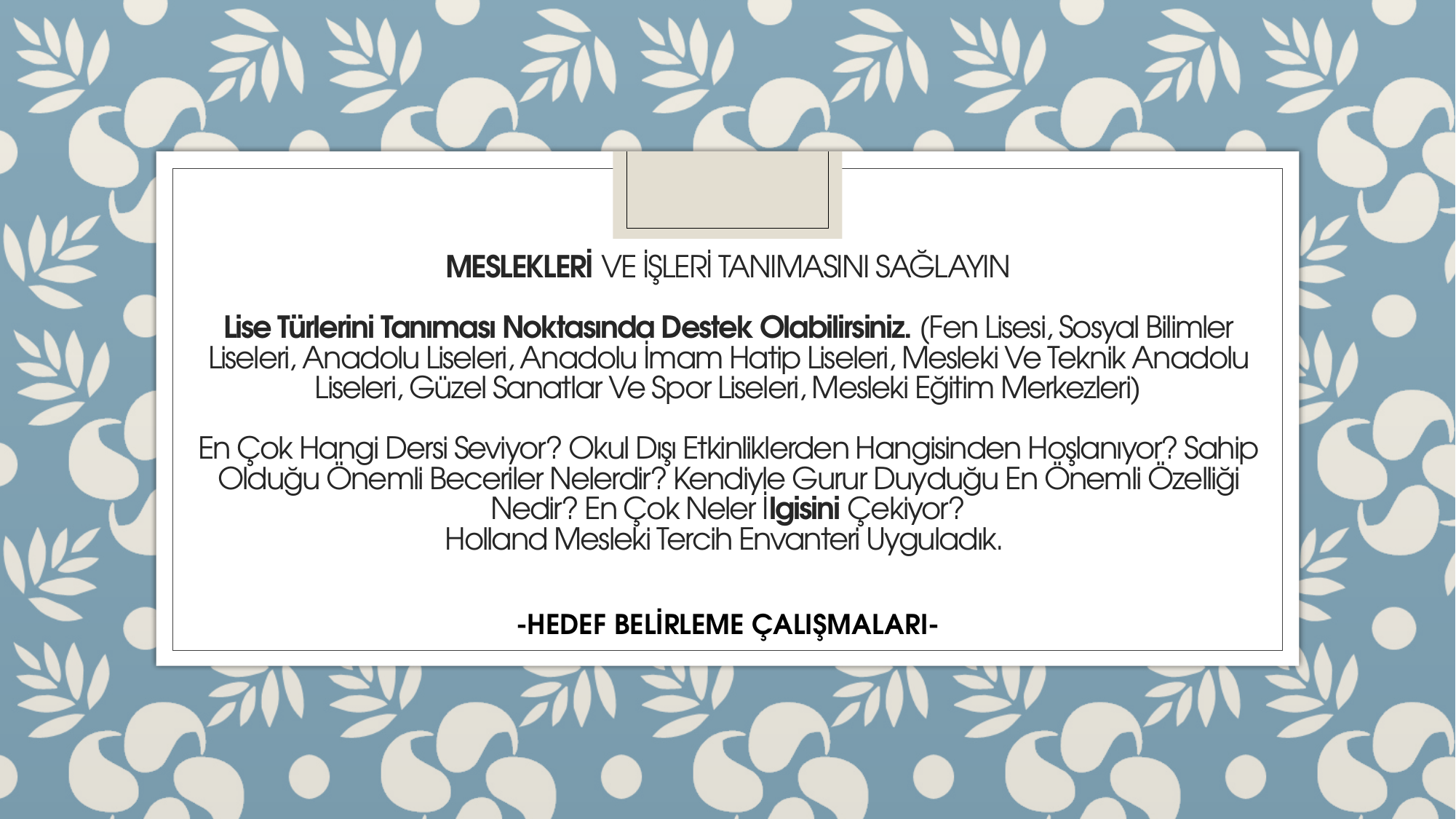

# MESLEKLERİ VE İŞLERİ TANIMASINI SAĞLAYIN Lise Türlerini Tanıması Noktasında Destek Olabilirsiniz. (Fen Lisesi, Sosyal Bilimler Liseleri, Anadolu Liseleri, Anadolu İmam Hatip Liseleri, Mesleki Ve Teknik Anadolu Liseleri, Güzel Sanatlar Ve Spor Liseleri, Mesleki Eğitim Merkezleri) En Çok Hangi Dersi Seviyor? Okul Dışı Etkinliklerden Hangisinden Hoşlanıyor? Sahip Olduğu Önemli Beceriler Nelerdir? Kendiyle Gurur Duyduğu En Önemli Özelliği Nedir? En Çok Neler İlgisini Çekiyor? Holland Mesleki Tercih Envanteri Uyguladık.
-HEDEF BELİRLEME ÇALIŞMALARI-